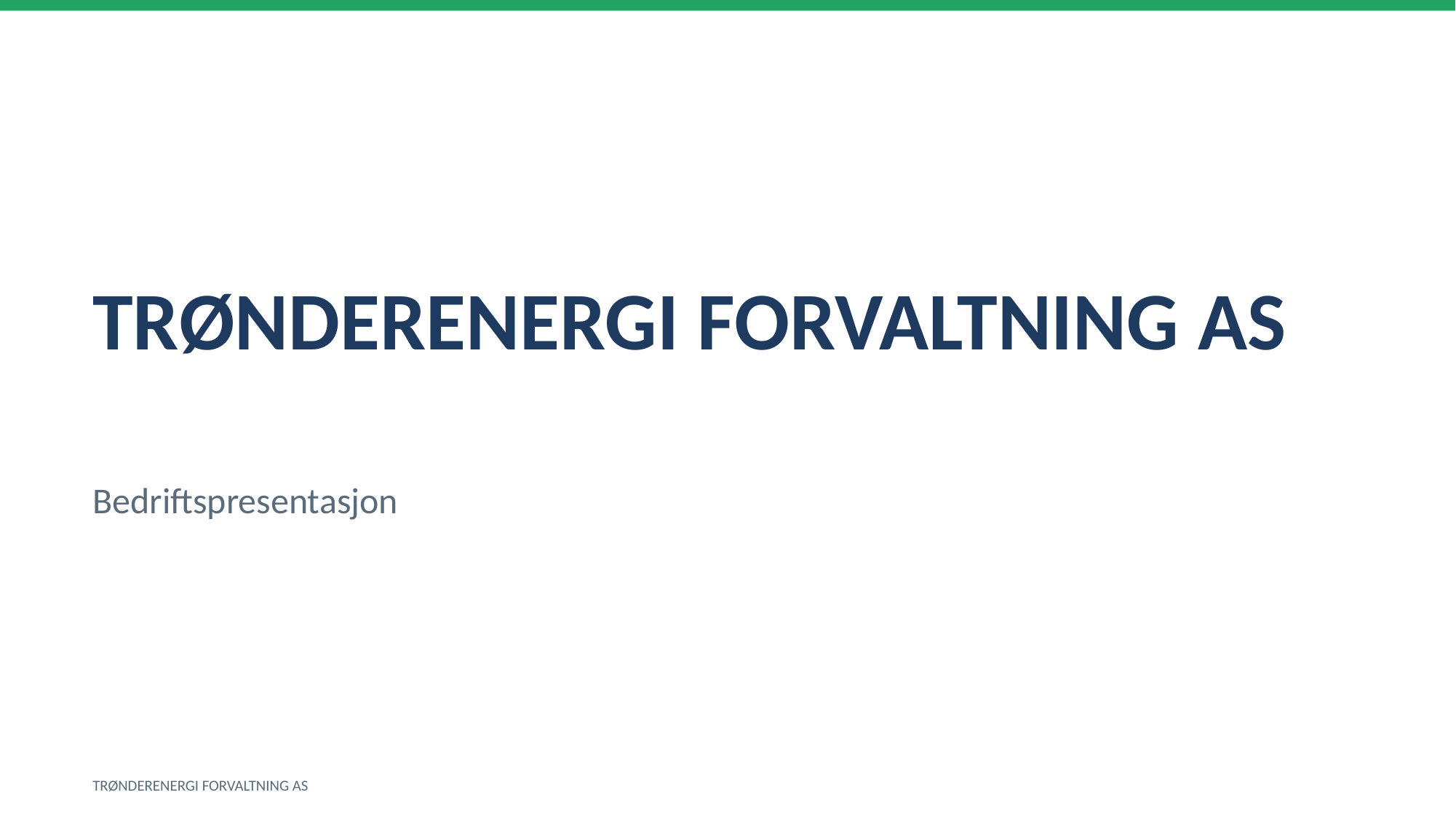

TRØNDERENERGI FORVALTNING AS
Bedriftspresentasjon
TRØNDERENERGI FORVALTNING AS